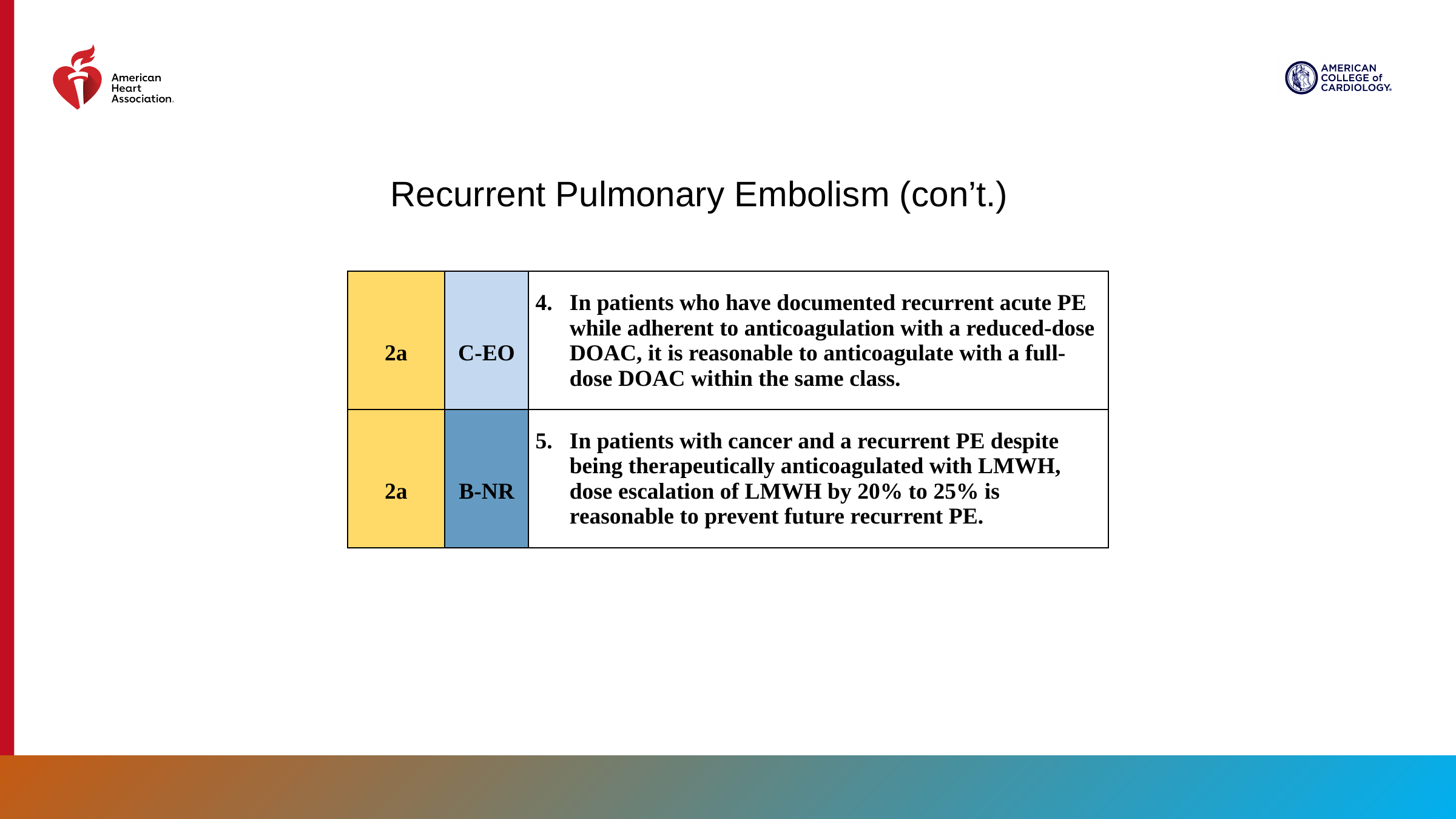

Recurrent Pulmonary Embolism (con’t.)
| 2a | C-EO | In patients who have documented recurrent acute PE while adherent to anticoagulation with a reduced-dose DOAC, it is reasonable to anticoagulate with a full-dose DOAC within the same class. |
| --- | --- | --- |
| 2a | B-NR | In patients with cancer and a recurrent PE despite being therapeutically anticoagulated with LMWH, dose escalation of LMWH by 20% to 25% is reasonable to prevent future recurrent PE. |